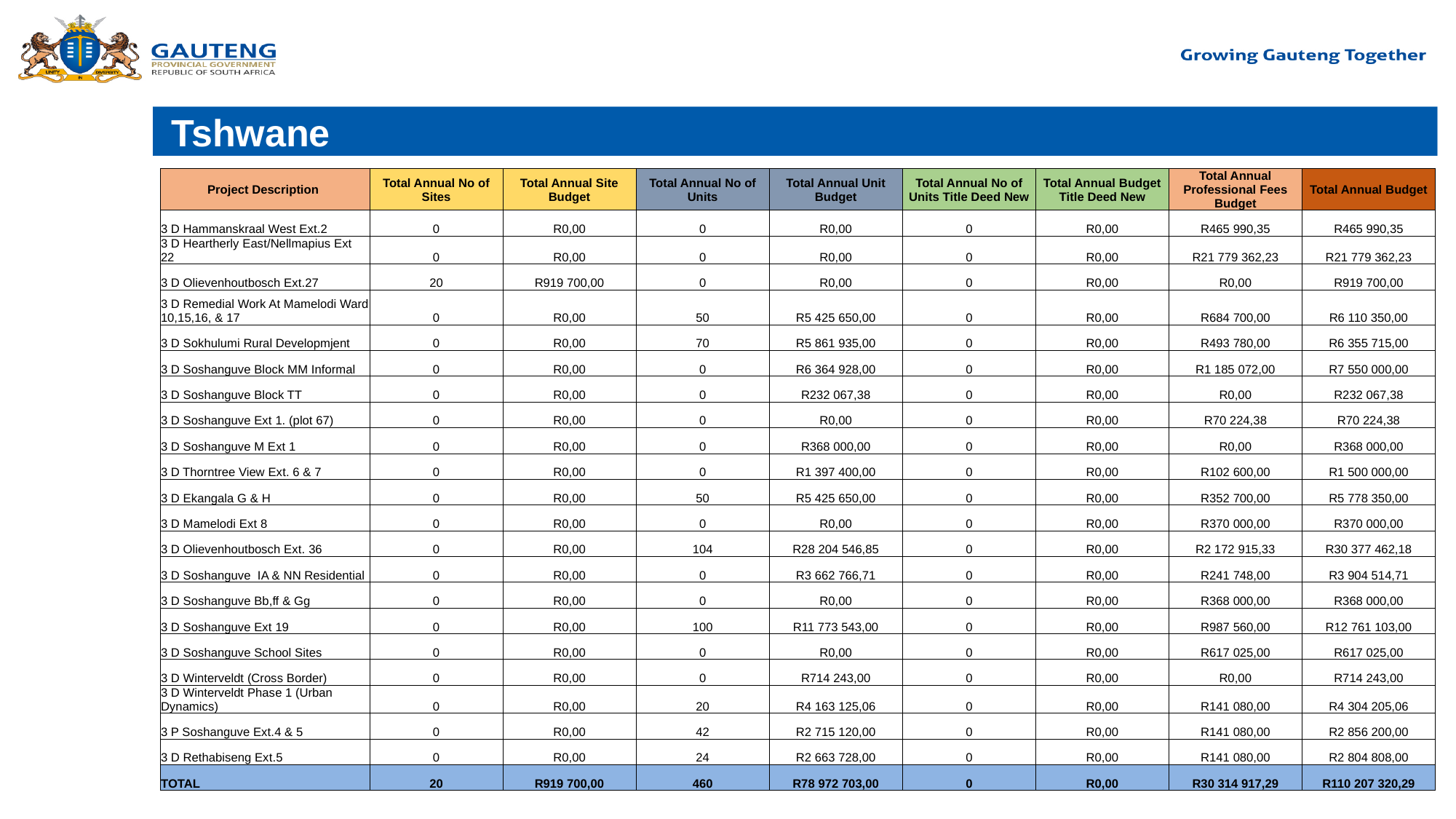

# Tshwane
| Project Description | Total Annual No of Sites | Total Annual Site Budget | Total Annual No of Units | Total Annual Unit Budget | Total Annual No of Units Title Deed New | Total Annual Budget Title Deed New | Total Annual Professional Fees Budget | Total Annual Budget |
| --- | --- | --- | --- | --- | --- | --- | --- | --- |
| 3 D Hammanskraal West Ext.2 | 0 | R0,00 | 0 | R0,00 | 0 | R0,00 | R465 990,35 | R465 990,35 |
| 3 D Heartherly East/Nellmapius Ext 22 | 0 | R0,00 | 0 | R0,00 | 0 | R0,00 | R21 779 362,23 | R21 779 362,23 |
| 3 D Olievenhoutbosch Ext.27 | 20 | R919 700,00 | 0 | R0,00 | 0 | R0,00 | R0,00 | R919 700,00 |
| 3 D Remedial Work At Mamelodi Ward 10,15,16, & 17 | 0 | R0,00 | 50 | R5 425 650,00 | 0 | R0,00 | R684 700,00 | R6 110 350,00 |
| 3 D Sokhulumi Rural Developmjent | 0 | R0,00 | 70 | R5 861 935,00 | 0 | R0,00 | R493 780,00 | R6 355 715,00 |
| 3 D Soshanguve Block MM Informal | 0 | R0,00 | 0 | R6 364 928,00 | 0 | R0,00 | R1 185 072,00 | R7 550 000,00 |
| 3 D Soshanguve Block TT | 0 | R0,00 | 0 | R232 067,38 | 0 | R0,00 | R0,00 | R232 067,38 |
| 3 D Soshanguve Ext 1. (plot 67) | 0 | R0,00 | 0 | R0,00 | 0 | R0,00 | R70 224,38 | R70 224,38 |
| 3 D Soshanguve M Ext 1 | 0 | R0,00 | 0 | R368 000,00 | 0 | R0,00 | R0,00 | R368 000,00 |
| 3 D Thorntree View Ext. 6 & 7 | 0 | R0,00 | 0 | R1 397 400,00 | 0 | R0,00 | R102 600,00 | R1 500 000,00 |
| 3 D Ekangala G & H | 0 | R0,00 | 50 | R5 425 650,00 | 0 | R0,00 | R352 700,00 | R5 778 350,00 |
| 3 D Mamelodi Ext 8 | 0 | R0,00 | 0 | R0,00 | 0 | R0,00 | R370 000,00 | R370 000,00 |
| 3 D Olievenhoutbosch Ext. 36 | 0 | R0,00 | 104 | R28 204 546,85 | 0 | R0,00 | R2 172 915,33 | R30 377 462,18 |
| 3 D Soshanguve IA & NN Residential | 0 | R0,00 | 0 | R3 662 766,71 | 0 | R0,00 | R241 748,00 | R3 904 514,71 |
| 3 D Soshanguve Bb,ff & Gg | 0 | R0,00 | 0 | R0,00 | 0 | R0,00 | R368 000,00 | R368 000,00 |
| 3 D Soshanguve Ext 19 | 0 | R0,00 | 100 | R11 773 543,00 | 0 | R0,00 | R987 560,00 | R12 761 103,00 |
| 3 D Soshanguve School Sites | 0 | R0,00 | 0 | R0,00 | 0 | R0,00 | R617 025,00 | R617 025,00 |
| 3 D Winterveldt (Cross Border) | 0 | R0,00 | 0 | R714 243,00 | 0 | R0,00 | R0,00 | R714 243,00 |
| 3 D Winterveldt Phase 1 (Urban Dynamics) | 0 | R0,00 | 20 | R4 163 125,06 | 0 | R0,00 | R141 080,00 | R4 304 205,06 |
| 3 P Soshanguve Ext.4 & 5 | 0 | R0,00 | 42 | R2 715 120,00 | 0 | R0,00 | R141 080,00 | R2 856 200,00 |
| 3 D Rethabiseng Ext.5 | 0 | R0,00 | 24 | R2 663 728,00 | 0 | R0,00 | R141 080,00 | R2 804 808,00 |
| TOTAL | 20 | R919 700,00 | 460 | R78 972 703,00 | 0 | R0,00 | R30 314 917,29 | R110 207 320,29 |